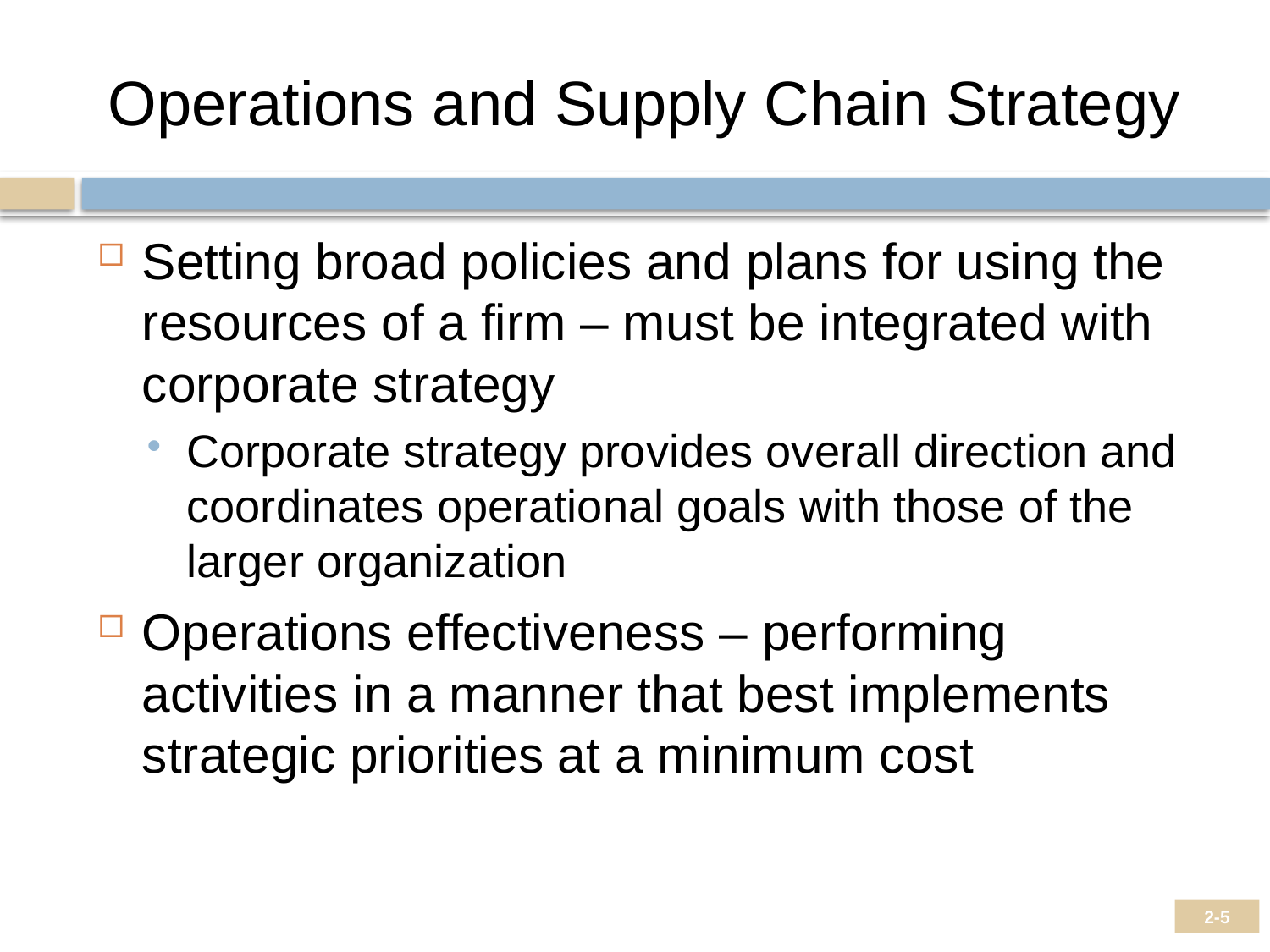

# Operations and Supply Chain Strategy
Setting broad policies and plans for using the resources of a firm – must be integrated with corporate strategy
Corporate strategy provides overall direction and coordinates operational goals with those of the larger organization
Operations effectiveness – performing activities in a manner that best implements strategic priorities at a minimum cost

2-5